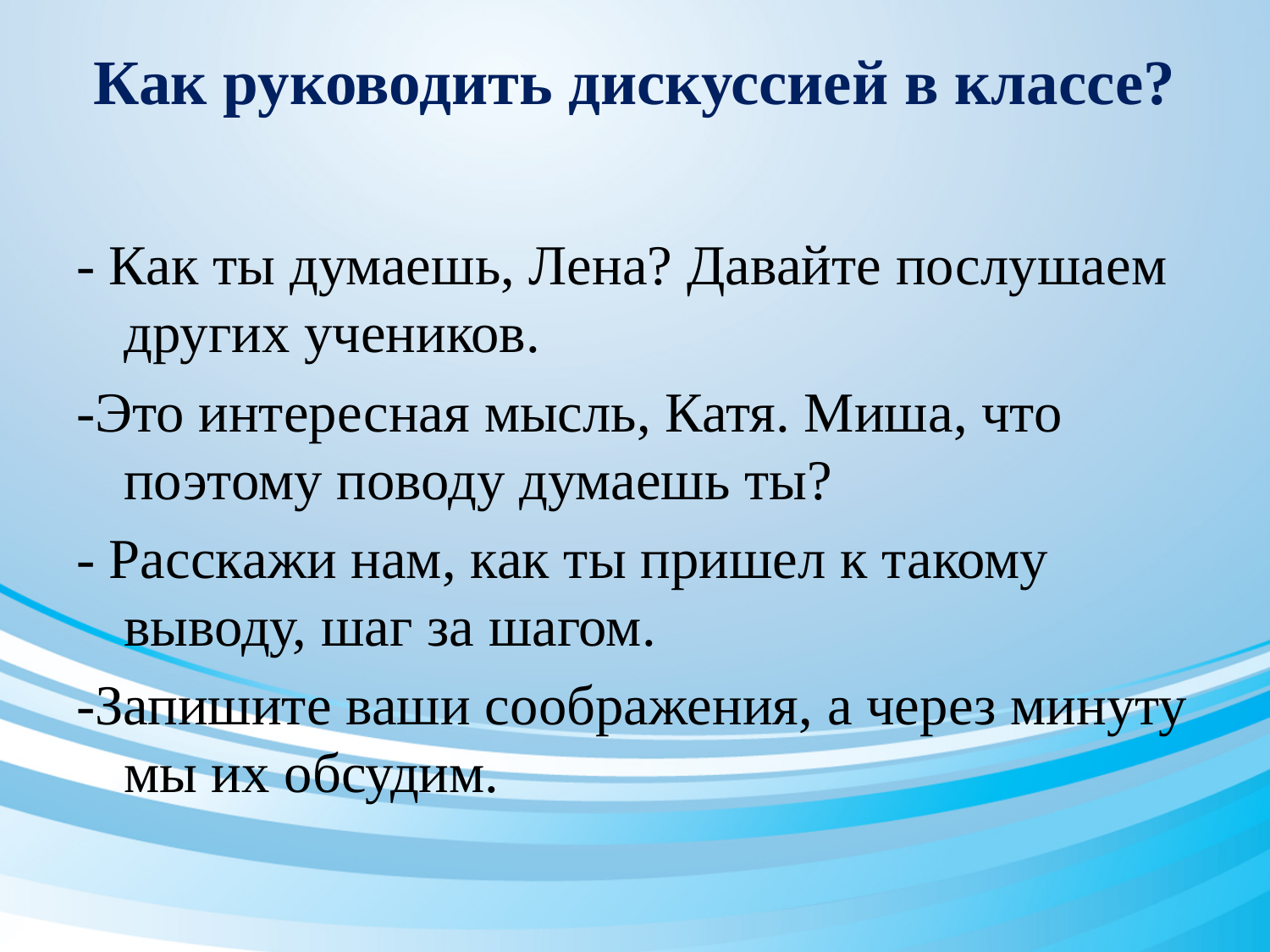

# Как руководить дискуссией в классе?
- Как ты думаешь, Лена? Давайте послушаем других учеников.
-Это интересная мысль, Катя. Миша, что поэтому поводу думаешь ты?
- Расскажи нам, как ты пришел к такому выводу, шаг за шагом.
-Запишите ваши соображения, а через минуту мы их обсудим.